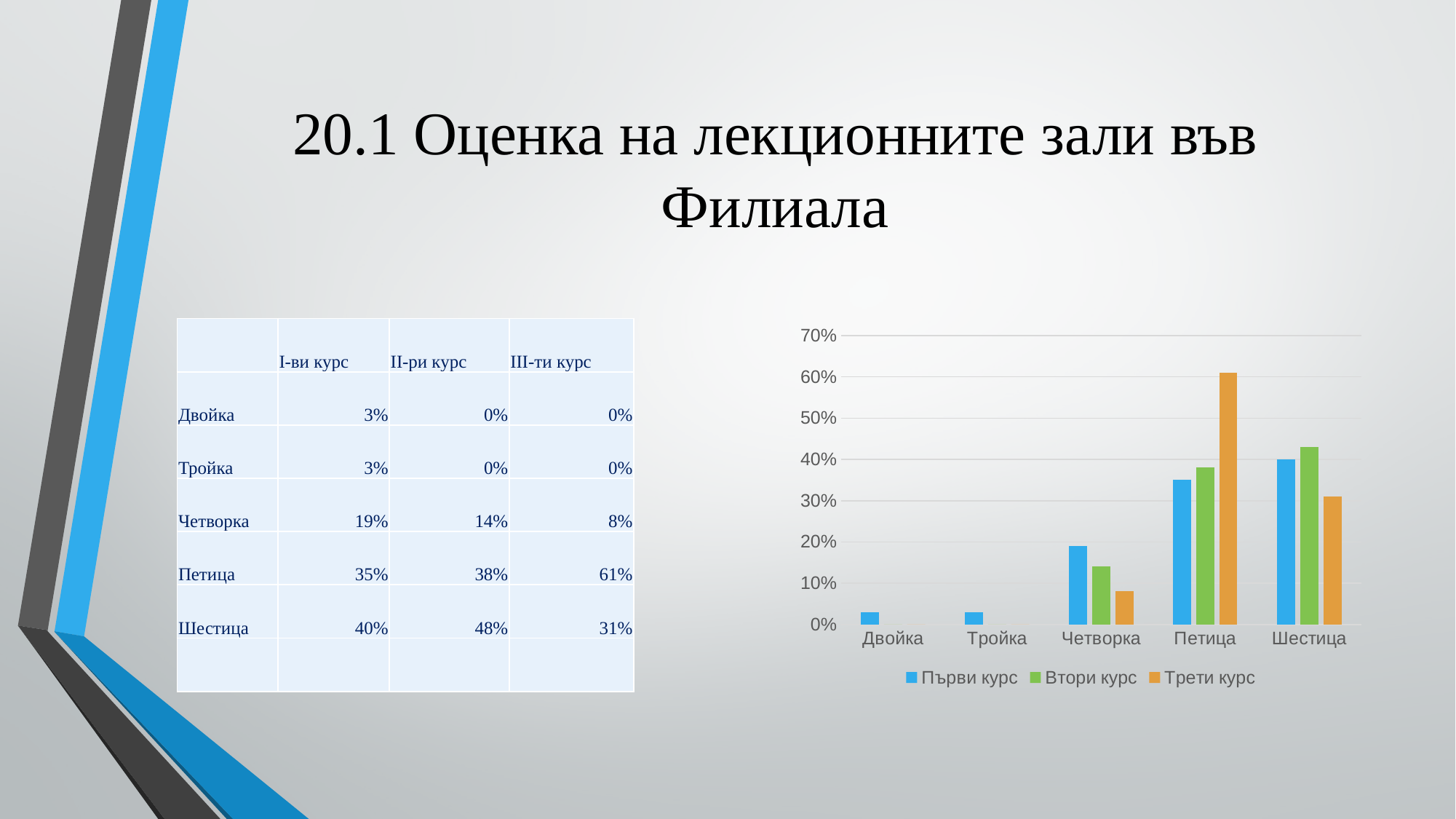

# 20.1 Оценка на лекционните зали във Филиала

### Chart

| Category | Първи курс | Втори курс | Трети курс |
|---|---|---|---|
| Двойка | 0.03 | 0.0 | 0.0 |
| Тройка | 0.03 | 0.0 | 0.0 |
| Четворка | 0.19 | 0.14 | 0.08 |
| Петица | 0.35 | 0.38 | 0.61 |
| Шестица | 0.4 | 0.43 | 0.31 |
|  | I-ви курс | II-ри курс | III-ти курс |
| --- | --- | --- | --- |
| Двойка | 3% | 0% | 0% |
| Тройка | 3% | 0% | 0% |
| Четворка | 19% | 14% | 8% |
| Петица | 35% | 38% | 61% |
| Шестица | 40% | 48% | 31% |
|  |  |  |  |